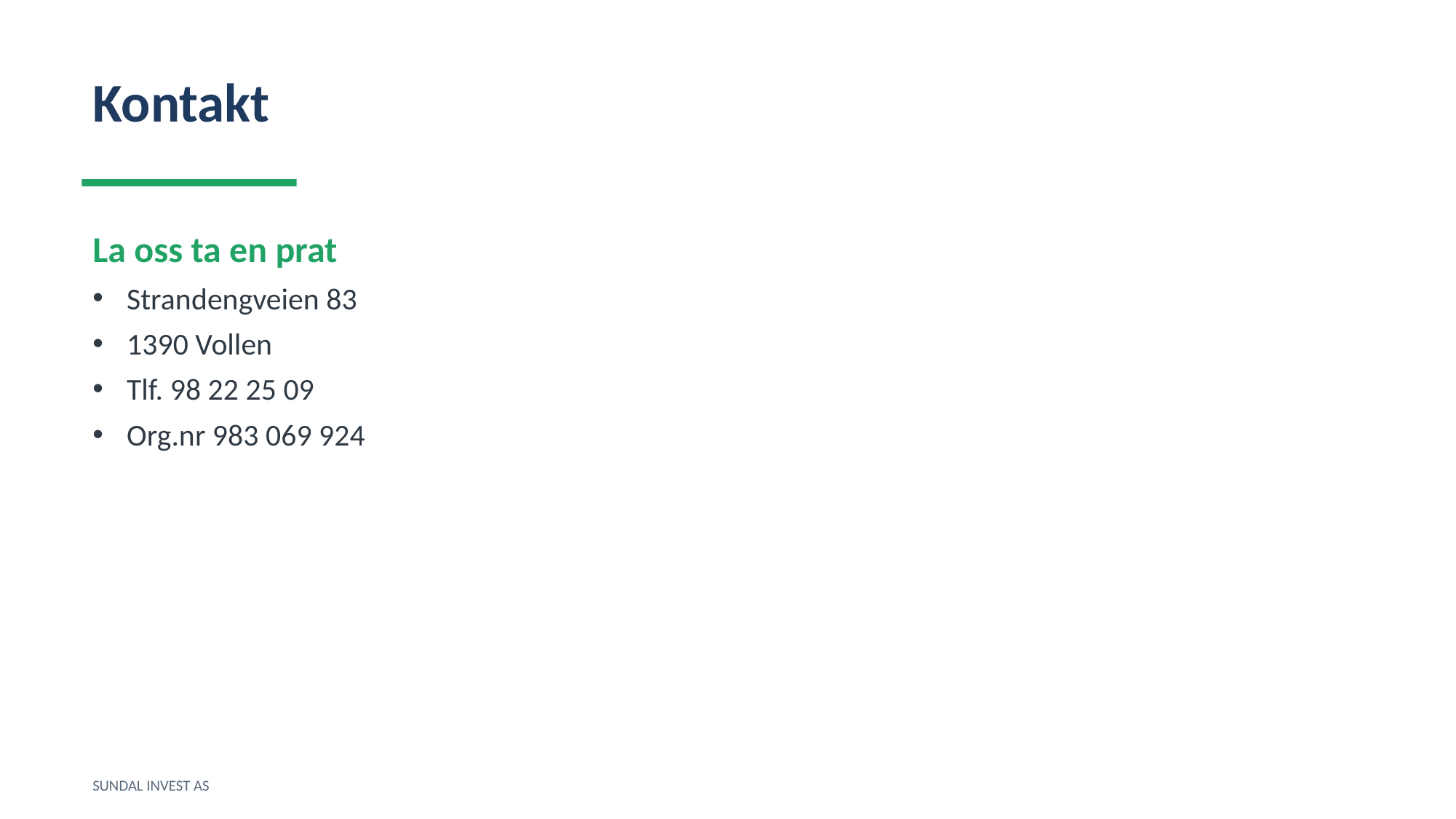

Kontakt

La oss ta en prat
Strandengveien 83
1390 Vollen
Tlf. 98 22 25 09
Org.nr 983 069 924
SUNDAL INVEST AS